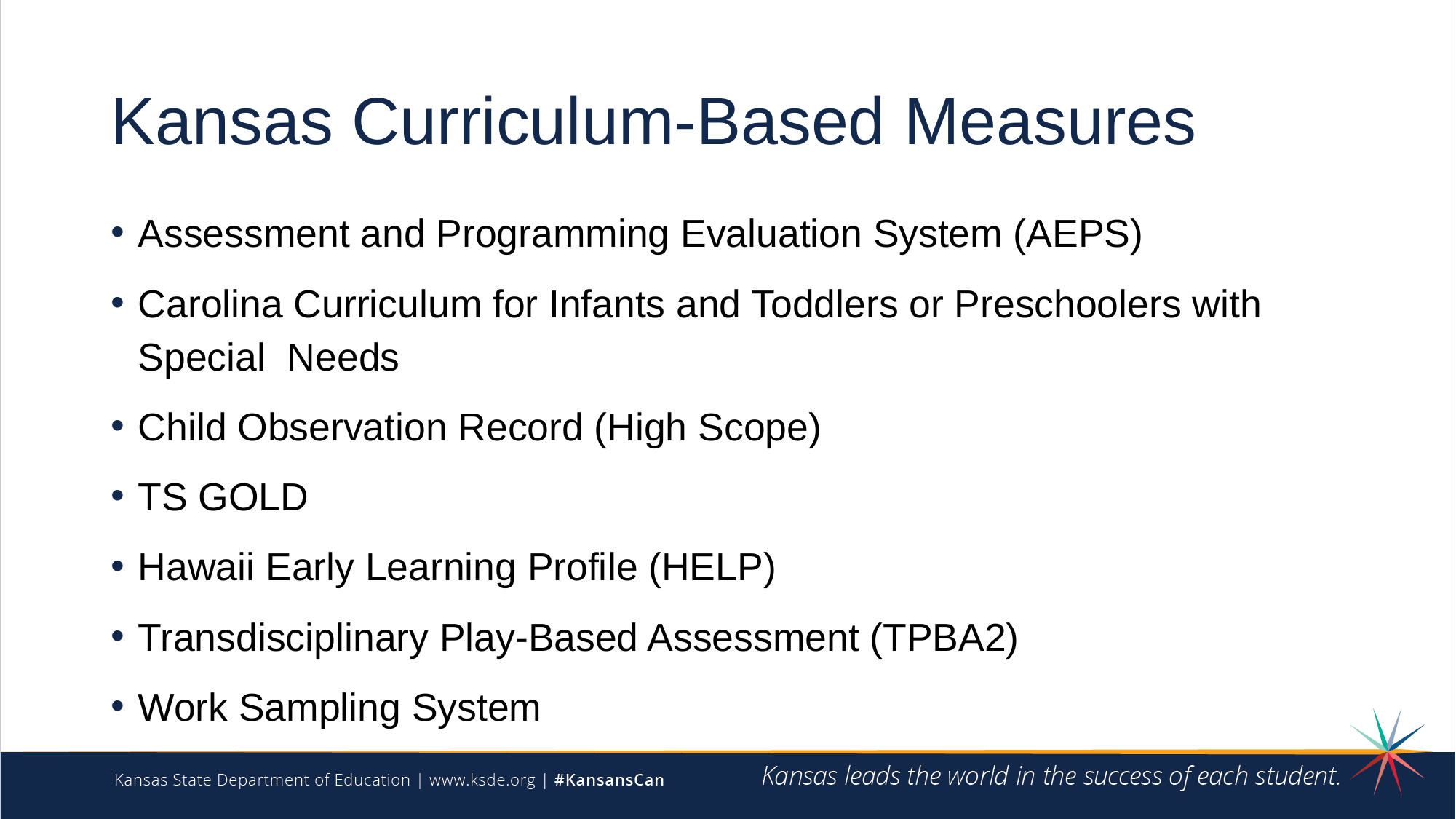

# Kansas Curriculum-Based Measures
Assessment and Programming Evaluation System (AEPS)
Carolina Curriculum for Infants and Toddlers or Preschoolers with Special  Needs
Child Observation Record (High Scope)
TS GOLD
Hawaii Early Learning Profile (HELP)
Transdisciplinary Play-Based Assessment (TPBA2)
Work Sampling System